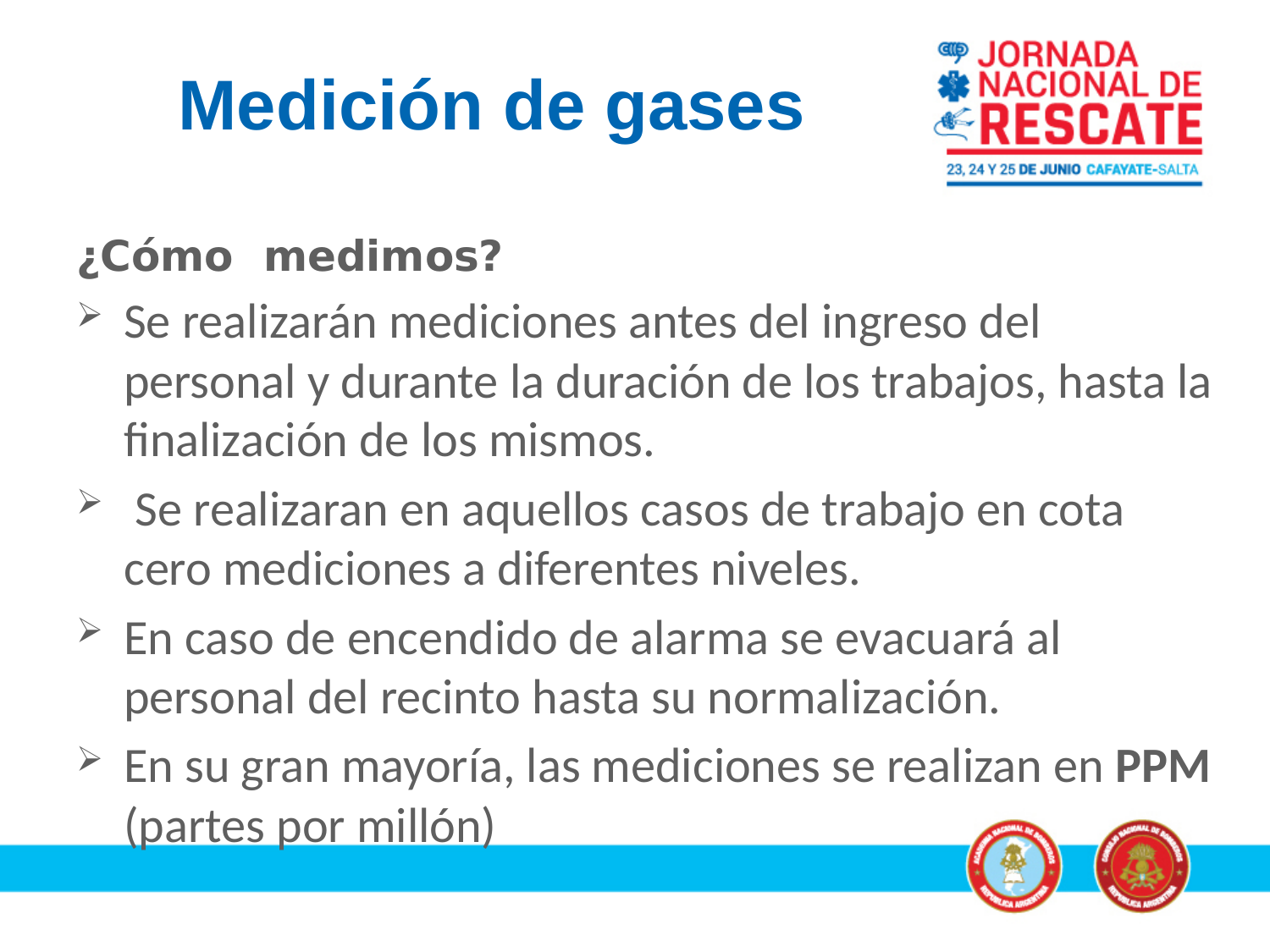

# Medición de gases
¿Cómo  medimos?
Se realizarán mediciones antes del ingreso del personal y durante la duración de los trabajos, hasta la finalización de los mismos.
 Se realizaran en aquellos casos de trabajo en cota cero mediciones a diferentes niveles.
En caso de encendido de alarma se evacuará al personal del recinto hasta su normalización.
En su gran mayoría, las mediciones se realizan en PPM (partes por millón)